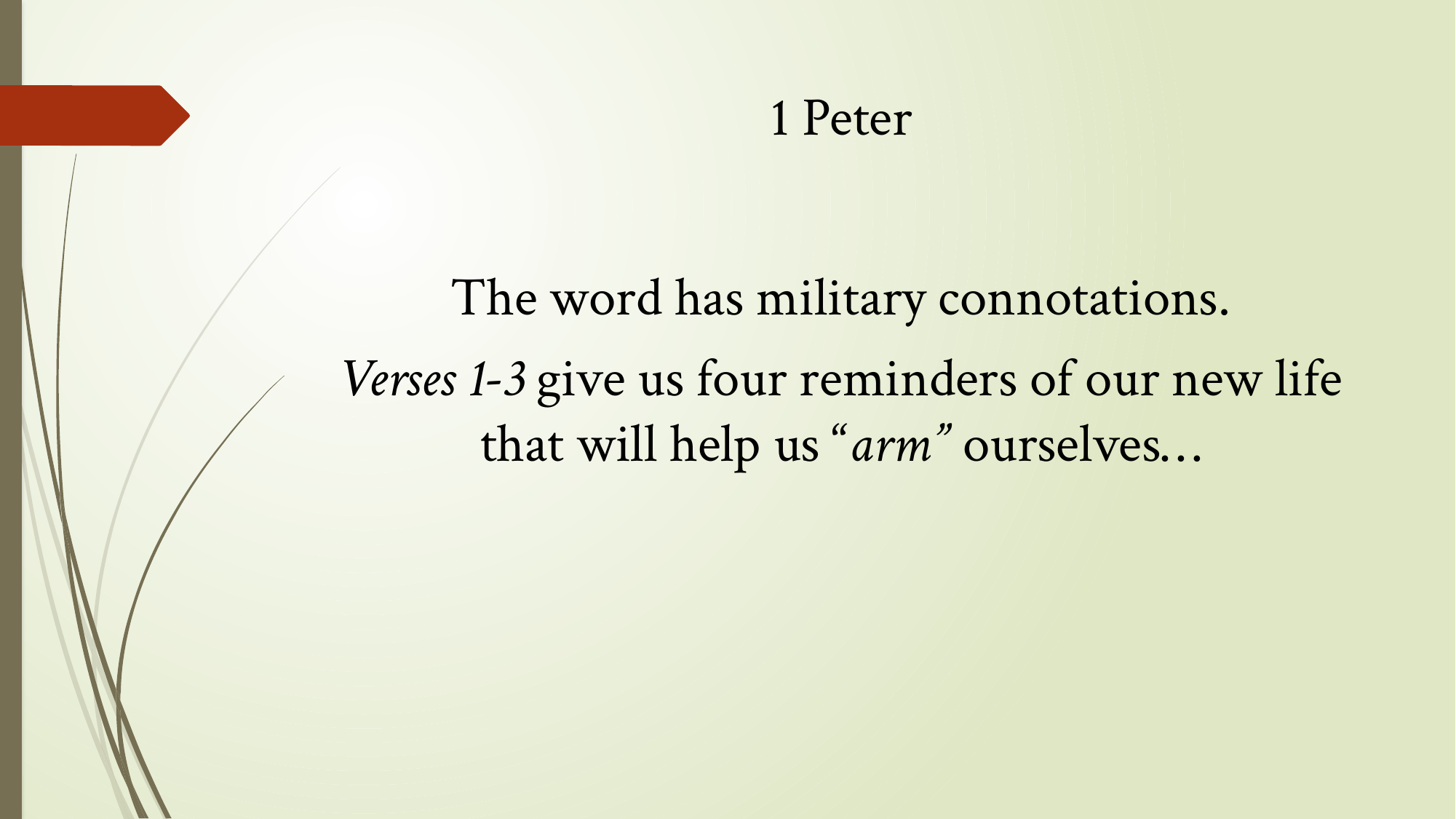

# 1 Peter
The word has military connotations.
Verses 1-3 give us four reminders of our new life that will help us “arm” ourselves…